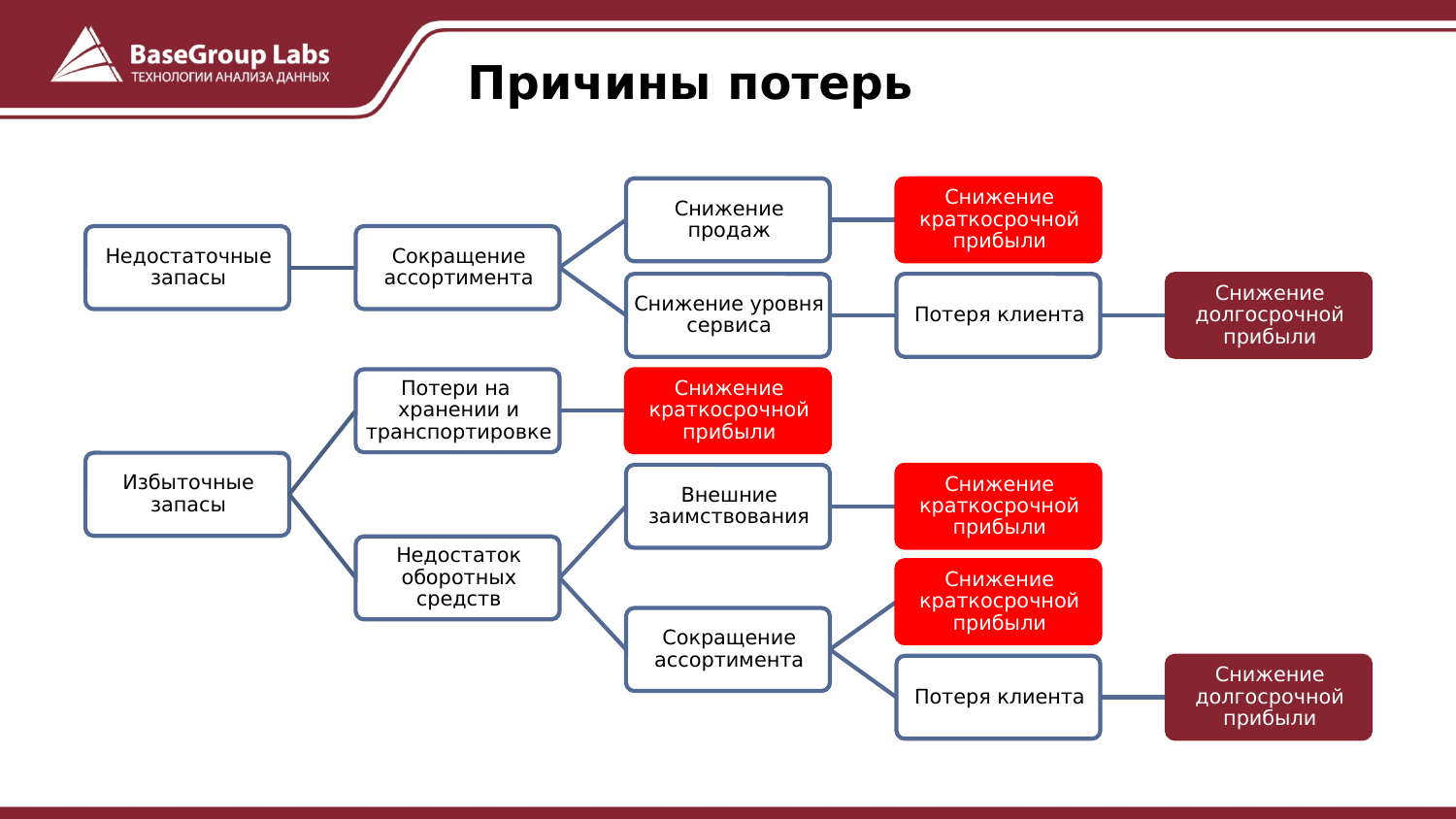

# Причины потерь
Недостаточные запасы

Сокращение ассортимента

Снижение продаж

Снижение краткосрочной прибыли

Снижение уровня сервиса

Потеря клиента

Снижение долгосрочной прибыли
Избыточные запасы

Потери на  хранении и транспортировке

Снижение краткосрочной прибыли

Недостаток оборотных средств

Внешние заимствования

Снижение краткосрочной прибыли

Сокращение ассортимента

Снижение краткосрочной прибыли

Потеря клиента

Снижение долгосрочной прибыли